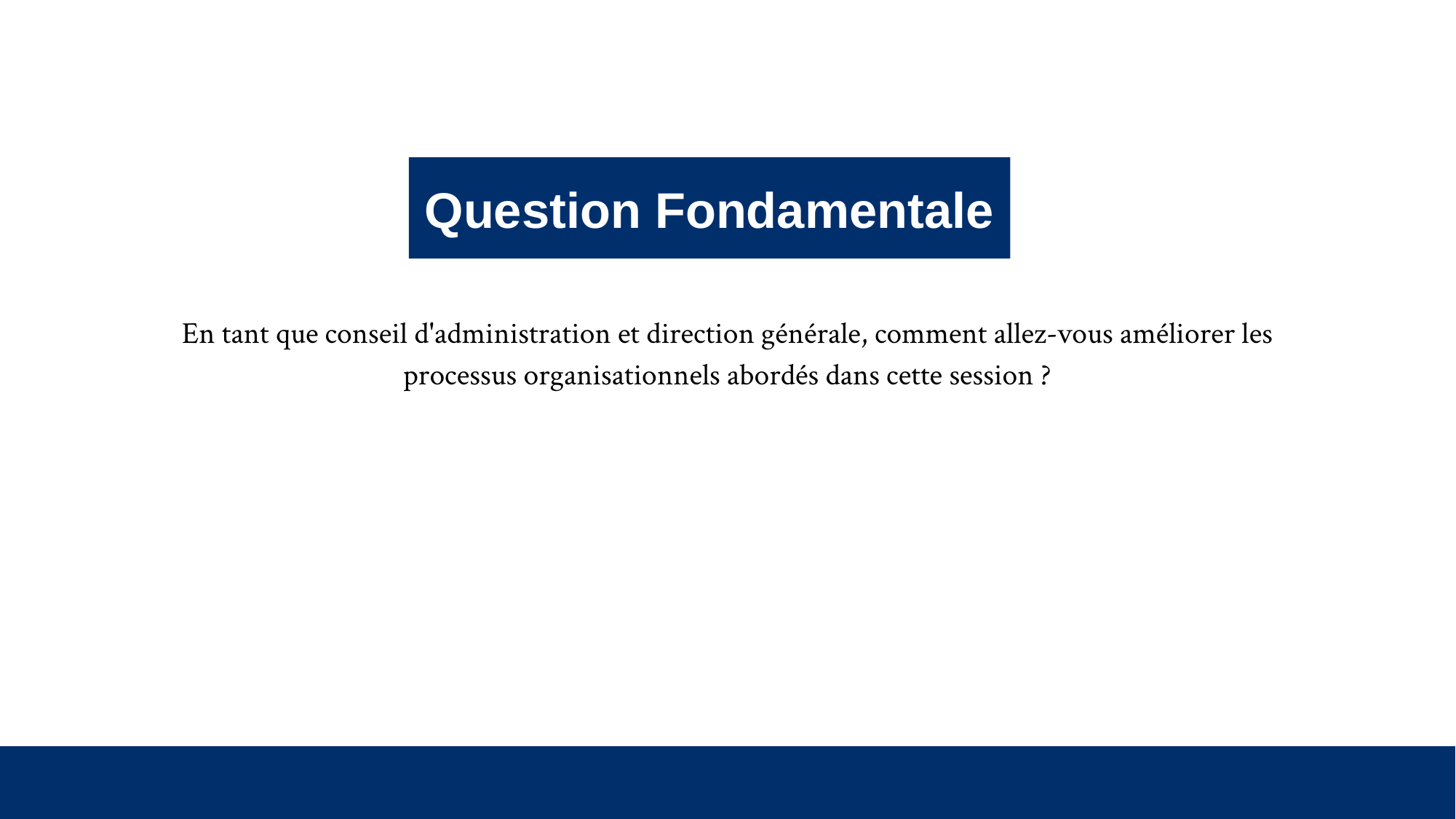

Question Fondamentale
En tant que conseil d'administration et direction générale, comment allez-vous améliorer les processus organisationnels abordés dans cette session ?